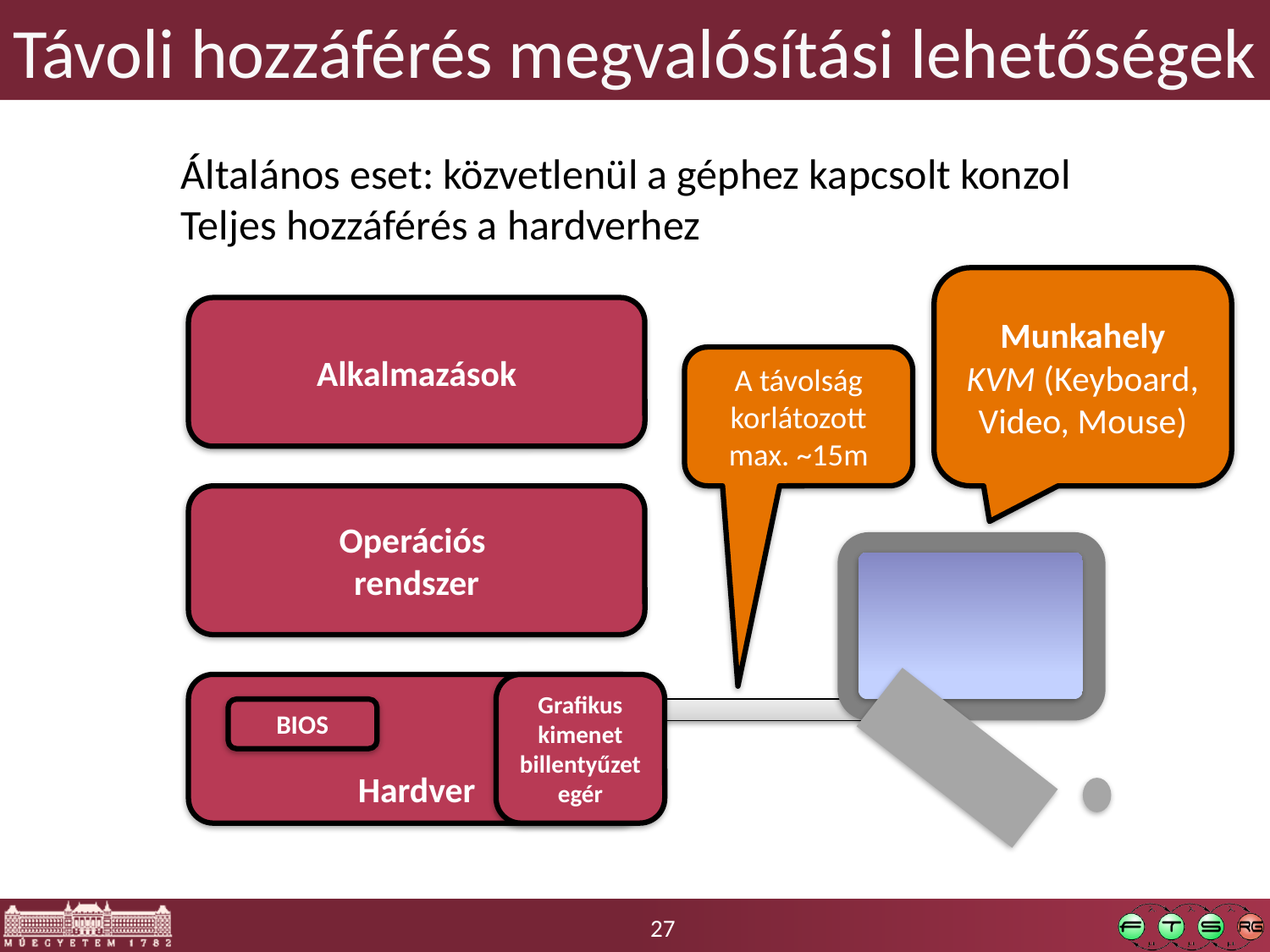

# Távoli hozzáférés megvalósítási lehetőségek
Általános eset: közvetlenül a géphez kapcsolt konzol
Teljes hozzáférés a hardverhez
Munkahely
KVM (Keyboard, Video, Mouse)
Alkalmazások
A távolság korlátozott
max. ~15m
Operációs
rendszer

Hardver
Grafikus kimenet billentyűzet
egér
BIOS